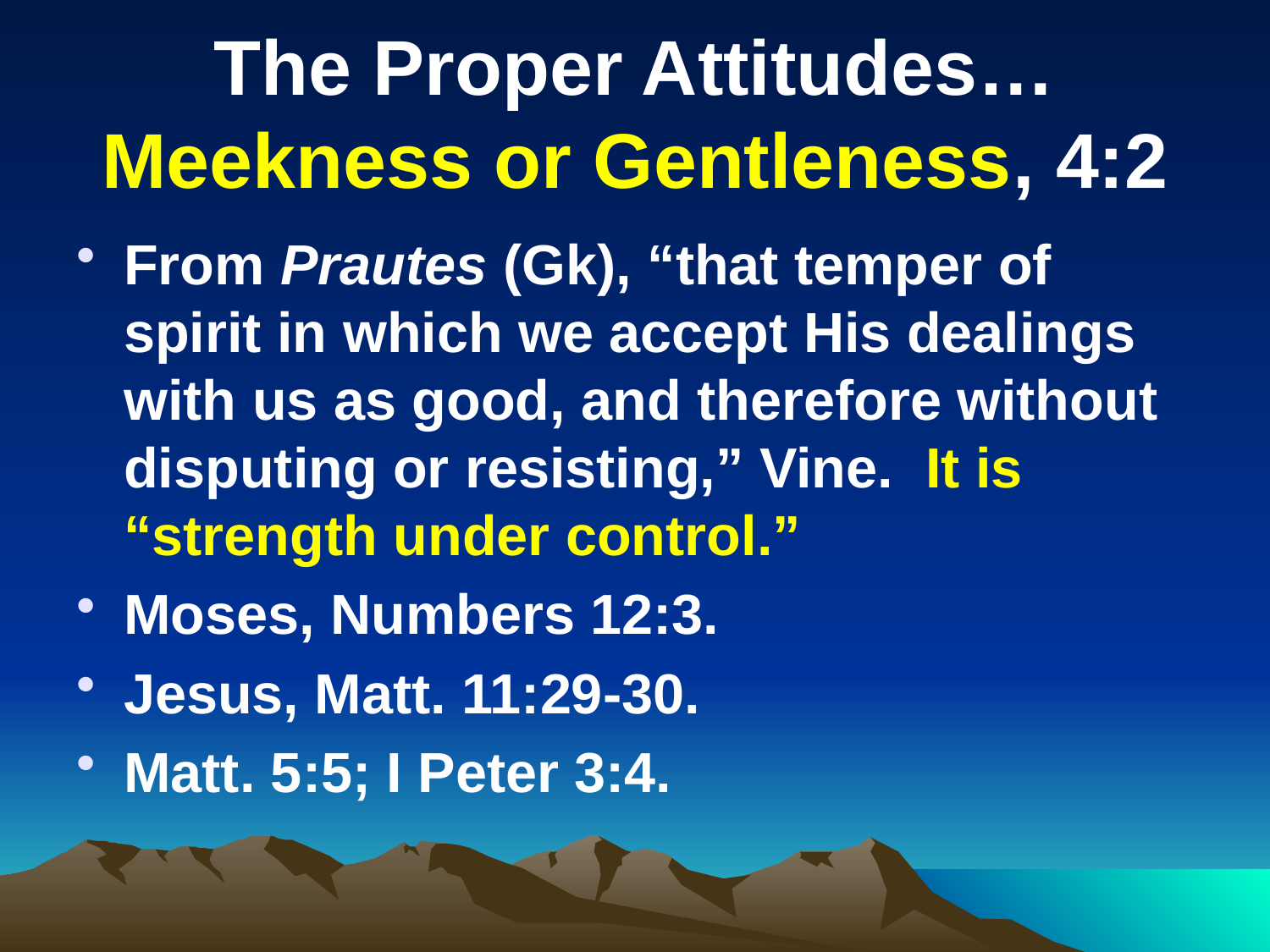

# The Proper Attitudes… Meekness or Gentleness, 4:2
From Prautes (Gk), “that temper of spirit in which we accept His dealings with us as good, and therefore without disputing or resisting,” Vine.  It is “strength under control.”
Moses, Numbers 12:3.
Jesus, Matt. 11:29-30.
Matt. 5:5; I Peter 3:4.